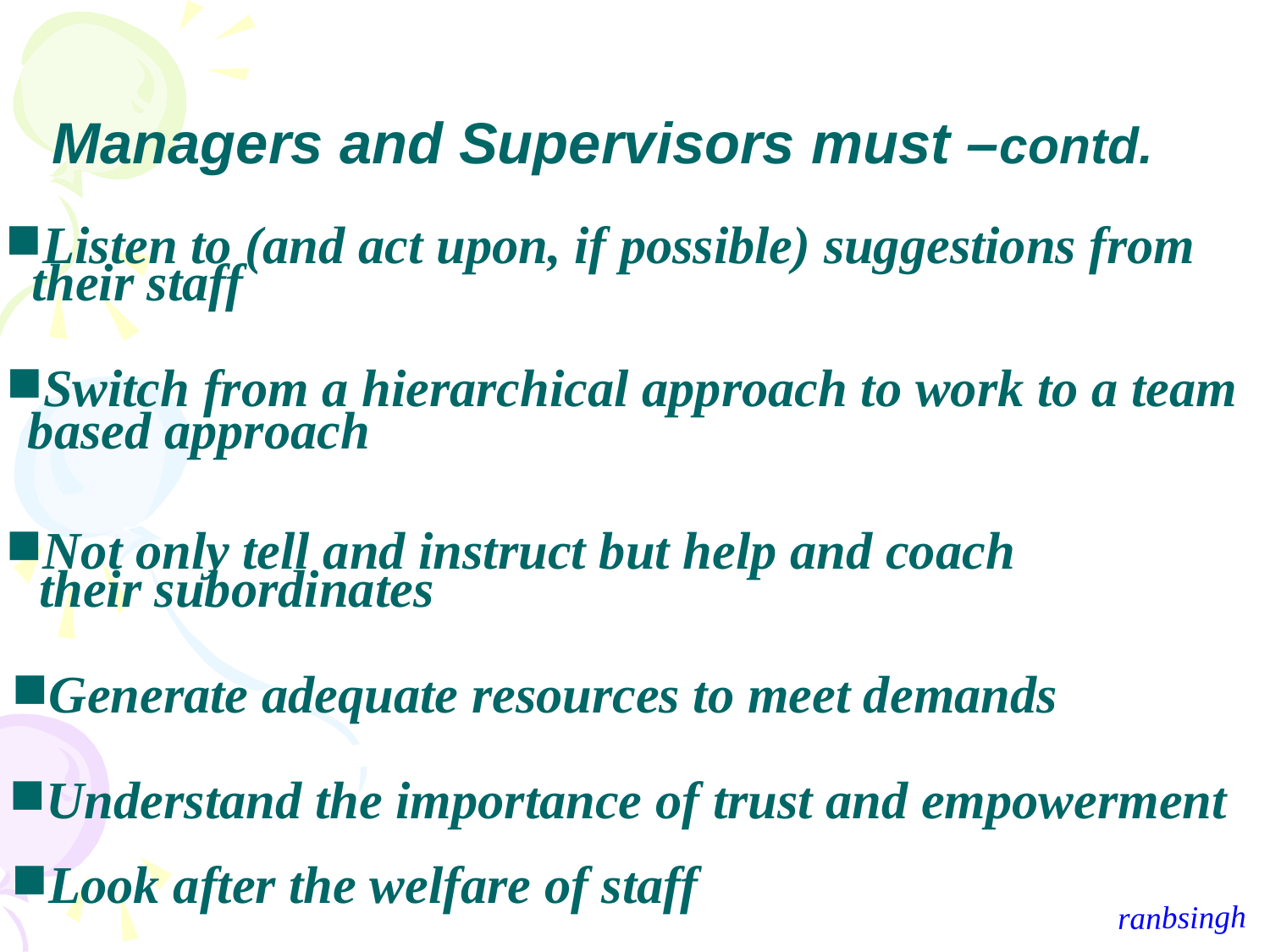

Managers and Supervisors must –contd.
Listen to (and act upon, if possible) suggestions from
their staff
Switch from a hierarchical approach to work to a team
based approach
Not only tell and instruct but help and coach
their subordinates
Generate adequate resources to meet demands
Understand the importance of trust and empowerment
Look after the welfare of staff
ranbsingh